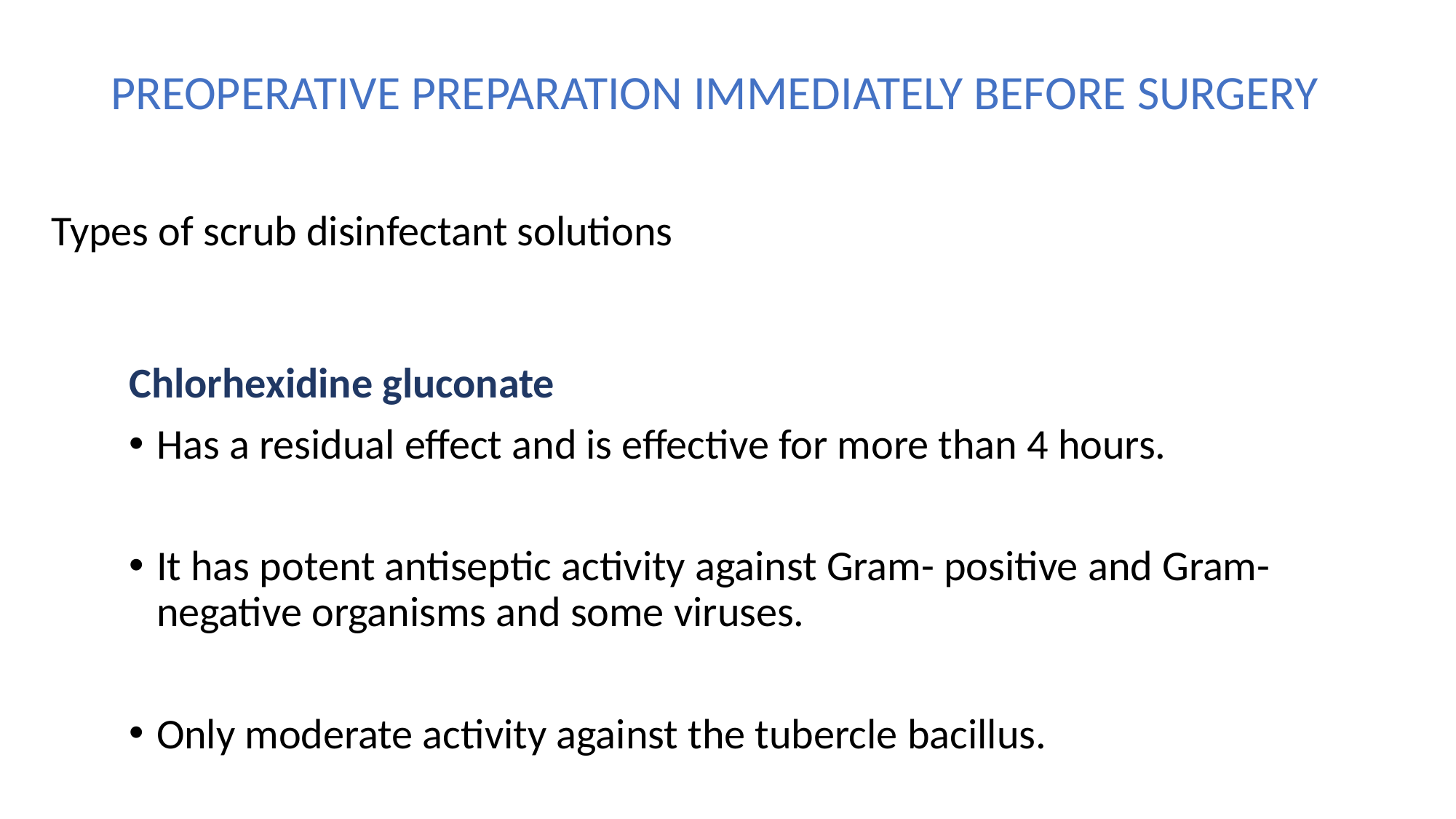

# PREOPERATIVE PREPARATION IMMEDIATELY BEFORE SURGERY
Types of scrub disinfectant solutions
Chlorhexidine gluconate
Has a residual effect and is effective for more than 4 hours.

It has potent antiseptic activity against Gram- positive and Gram-negative organisms and some viruses.

Only moderate activity against the tubercle bacillus.